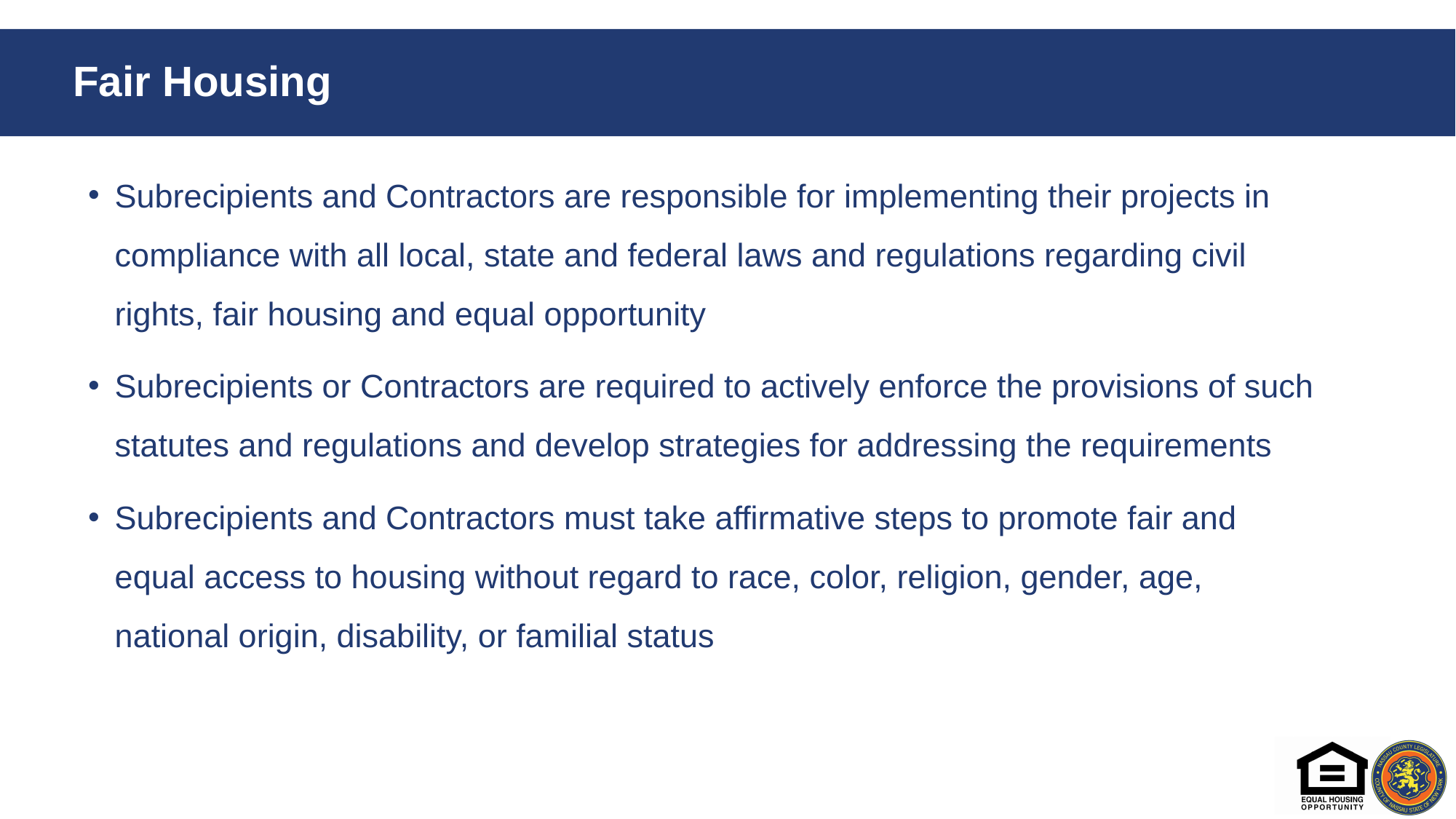

# Fair Housing
Subrecipients and Contractors are responsible for implementing their projects in compliance with all local, state and federal laws and regulations regarding civil rights, fair housing and equal opportunity
Subrecipients or Contractors are required to actively enforce the provisions of such statutes and regulations and develop strategies for addressing the requirements
Subrecipients and Contractors must take affirmative steps to promote fair and equal access to housing without regard to race, color, religion, gender, age, national origin, disability, or familial status